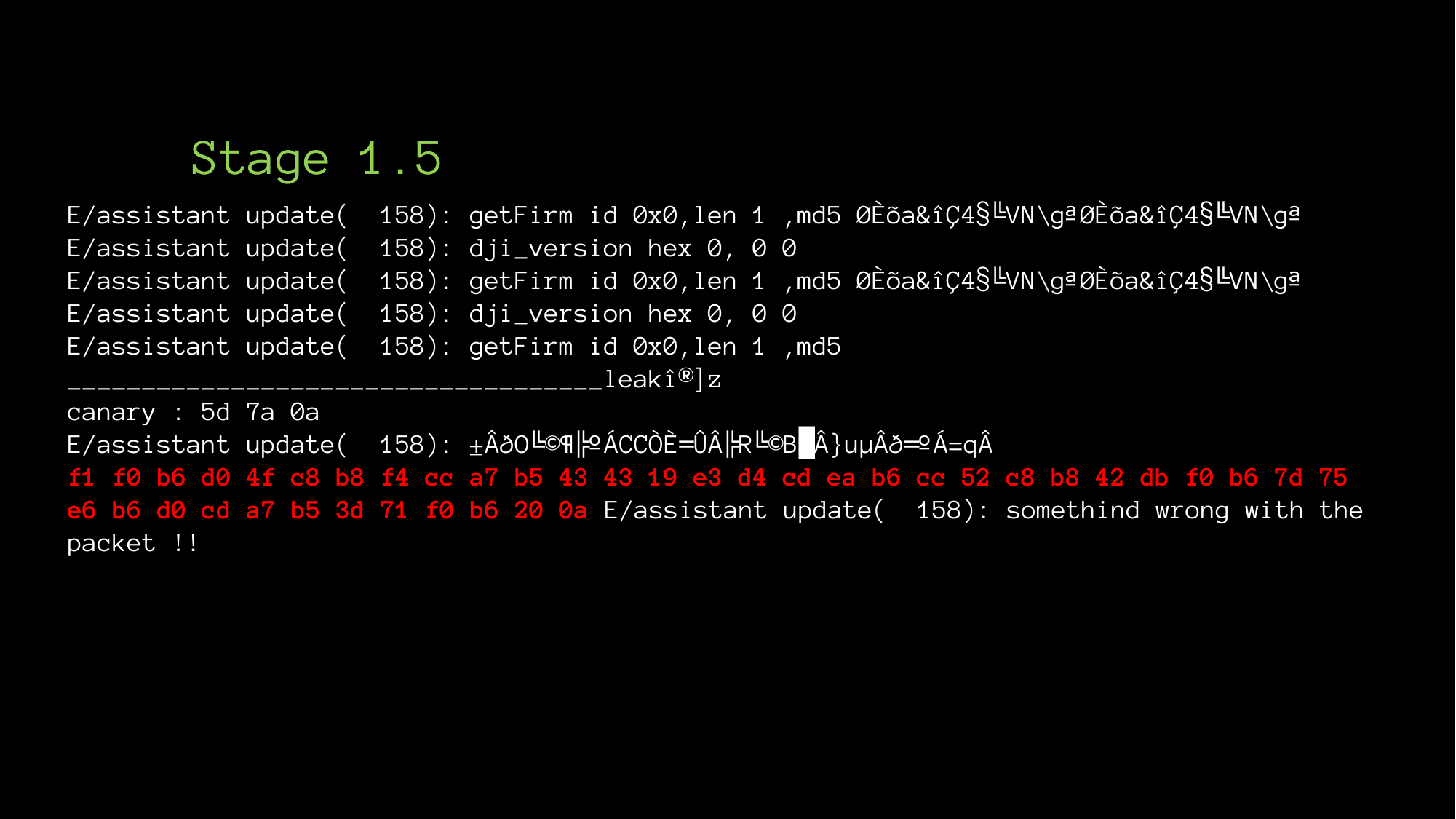

# Stage 1.5
E/assistant update(  158): getFirm id 0x0,len 1 ,md5 ØÈõa&îÇ4§╚VN\gªØÈõa&îÇ4§╚VN\gª
E/assistant update(  158): dji_version hex 0, 0 0
E/assistant update(  158): getFirm id 0x0,len 1 ,md5 ØÈõa&îÇ4§╚VN\gªØÈõa&îÇ4§╚VN\gª
E/assistant update(  158): dji_version hex 0, 0 0
E/assistant update(  158): getFirm id 0x0,len 1 ,md5 ____________________________________leakî®]z
canary : 5d 7a 0a
E/assistant update(  158): ±­ÂðO╚©¶╠ºÁCCÒÈ═ÛÂ╠R╚©B█­Â}uµÂð═ºÁ=q­Â
f1 f0 b6 d0 4f c8 b8 f4 cc a7 b5 43 43 19 e3 d4 cd ea b6 cc 52 c8 b8 42 db f0 b6 7d 75 e6 b6 d0 cd a7 b5 3d 71 f0 b6 20 0a E/assistant update(  158): somethind wrong with the packet !!